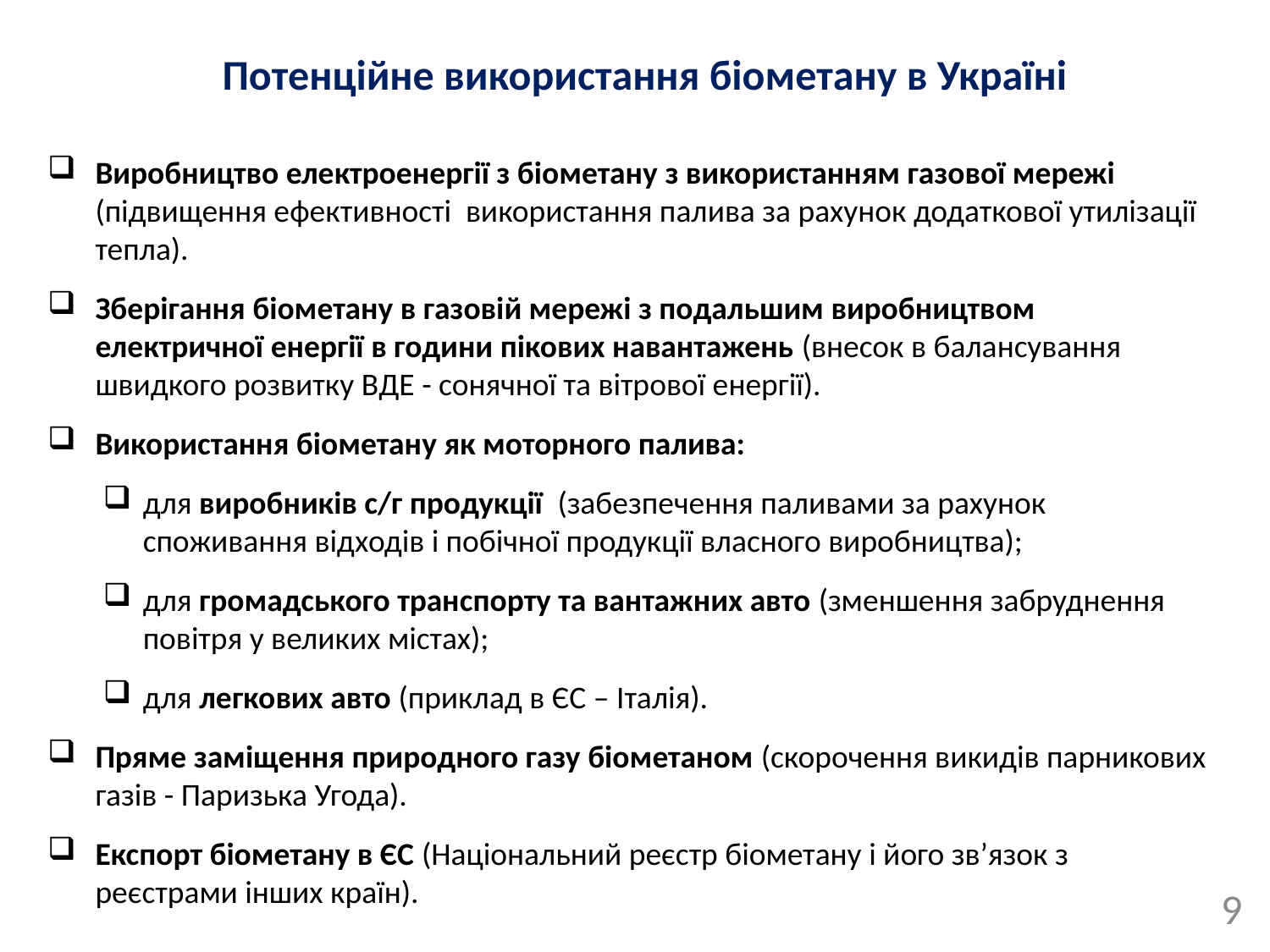

# Потенційне використання біометану в Україні
Виробництво електроенергії з біометану з використанням газової мережі (підвищення ефективності  використання палива за рахунок додаткової утилізації тепла).
Зберігання біометану в газовій мережі з подальшим виробництвом електричної енергії в години пікових навантажень (внесок в балансування швидкого розвитку ВДЕ - сонячної та вітрової енергії).
Використання біометану як моторного палива:
для виробників с/г продукції  (забезпечення паливами за рахунок споживання відходів і побічної продукції власного виробництва);
для громадського транспорту та вантажних авто (зменшення забруднення повітря у великих містах);
для легкових авто (приклад в ЄС – Італія).
Пряме заміщення природного газу біометаном (скорочення викидів парникових газів - Паризька Угода).
Експорт біометану в ЄС (Національний реєстр біометану і його зв’язок з реєстрами інших країн).
9